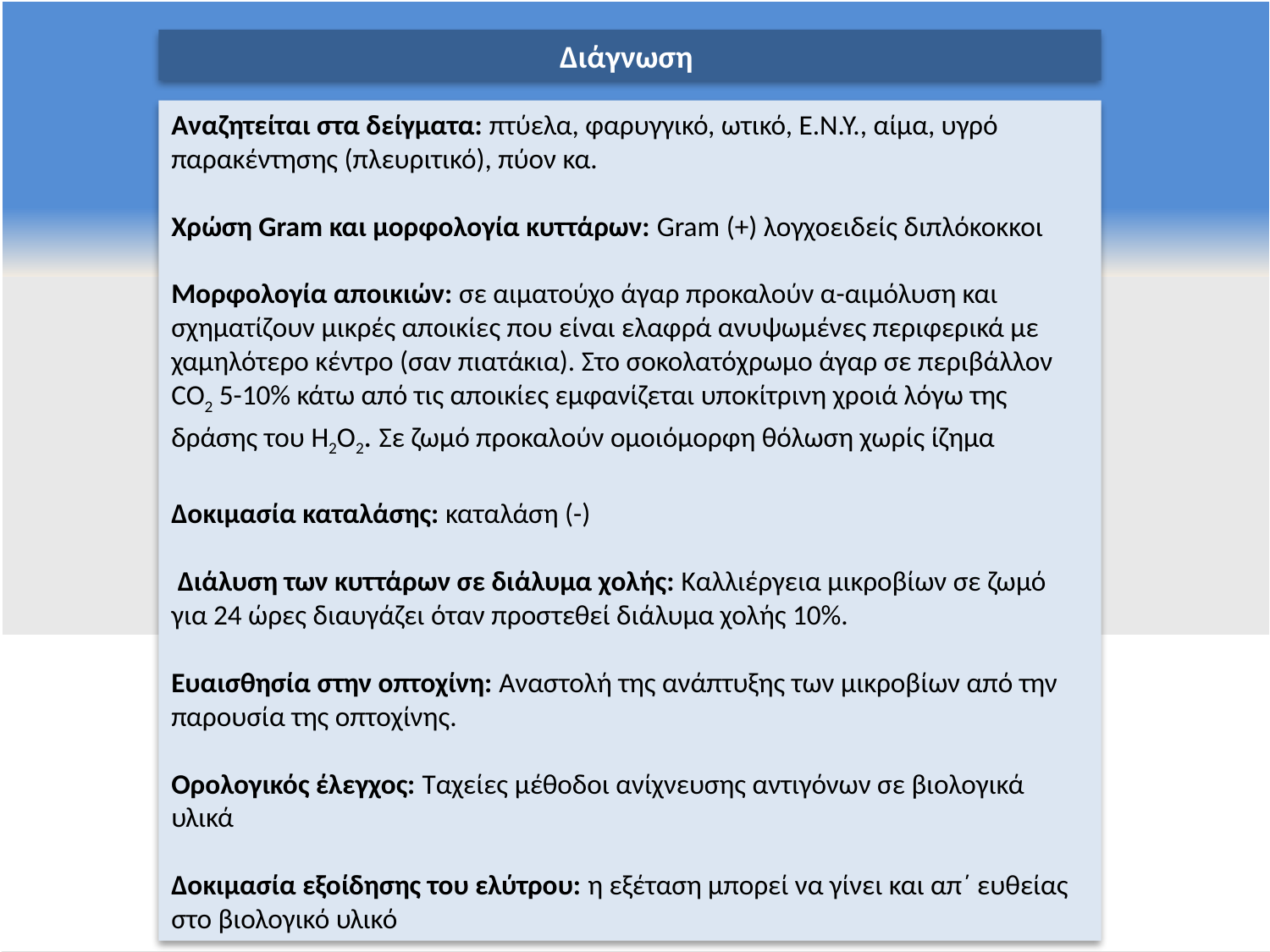

Διάγνωση
Αναζητείται στα δείγματα: πτύελα, φαρυγγικό, ωτικό, Ε.Ν.Υ., αίμα, υγρό παρακέντησης (πλευριτικό), πύον κα.

Χρώση Gram και μορφολογία κυττάρων: Gram (+) λογχοειδείς διπλόκοκκοι

Μορφολογία αποικιών: σε αιματούχο άγαρ προκαλούν α-αιμόλυση και σχηματίζουν μικρές αποικίες που είναι ελαφρά ανυψωμένες περιφερικά με χαμηλότερο κέντρο (σαν πιατάκια). Στο σοκολατόχρωμο άγαρ σε περιβάλλον CO2 5-10% κάτω από τις αποικίες εμφανίζεται υποκίτρινη χροιά λόγω της δράσης του H2O2. Σε ζωμό προκαλούν ομοιόμορφη θόλωση χωρίς ίζημα

Δοκιμασία καταλάσης: καταλάση (-)

 Διάλυση των κυττάρων σε διάλυμα χολής: Καλλιέργεια μικροβίων σε ζωμό για 24 ώρες διαυγάζει όταν προστεθεί διάλυμα χολής 10%.

Ευαισθησία στην οπτοχίνη: Αναστολή της ανάπτυξης των μικροβίων από την παρουσία της οπτοχίνης.

Ορολογικός έλεγχος: Ταχείες μέθοδοι ανίχνευσης αντιγόνων σε βιολογικά υλικά

Δοκιμασία εξοίδησης του ελύτρου: η εξέταση μπορεί να γίνει και απ΄ ευθείας στο βιολογικό υλικό
Δρ Ελένη Γιαννουλάκη